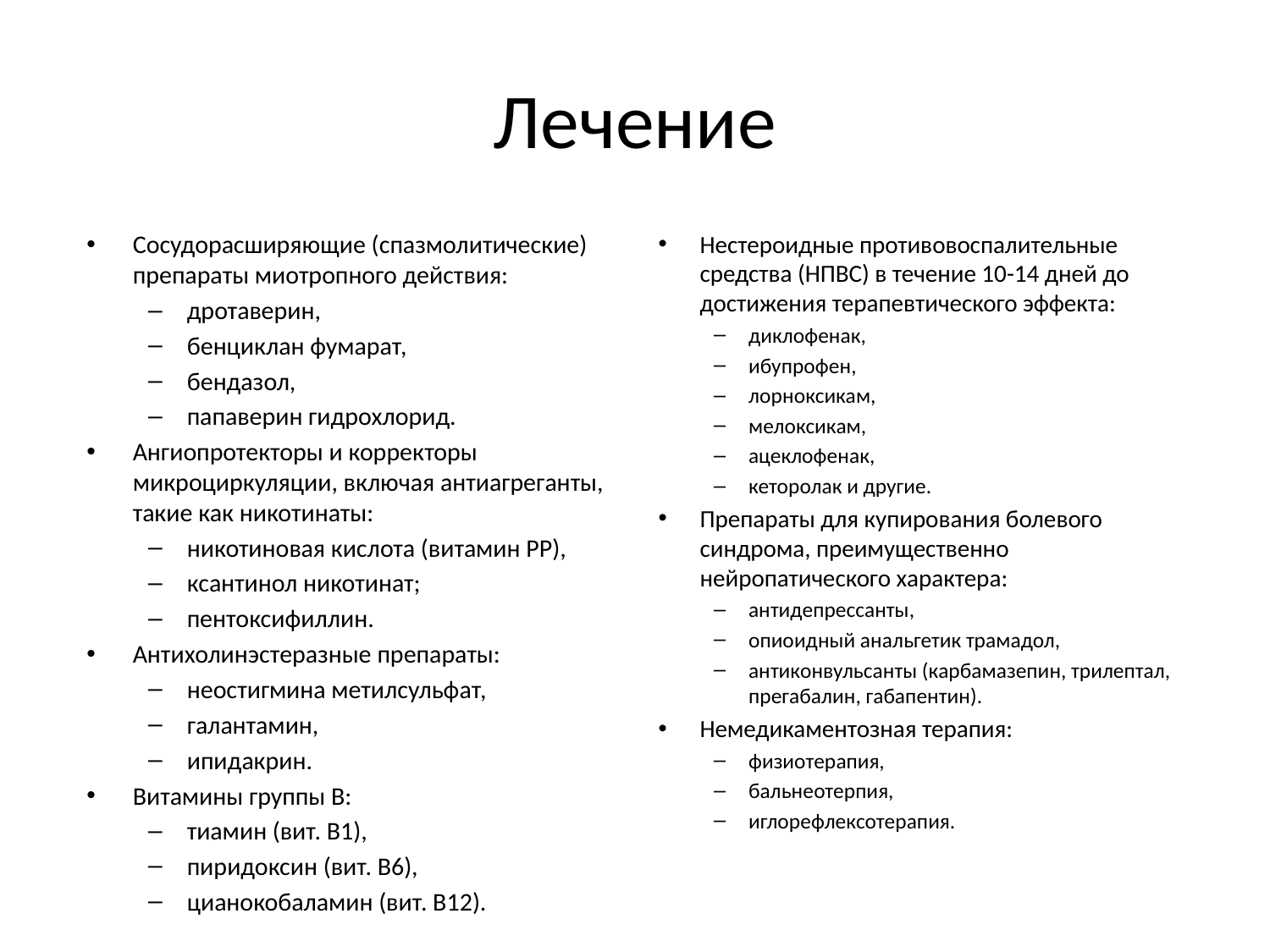

# Лечение
Сосудорасширяющие (спазмолитические) препараты миотропного действия:
дротаверин,
бенциклан фумарат,
бендазол,
папаверин гидрохлорид.
Ангиопротекторы и корректоры микроциркуляции, включая антиагреганты, такие как никотинаты:
никотиновая кислота (витамин РР),
ксантинол никотинат;
пентоксифиллин.
Антихолинэстеразные препараты:
неостигмина метилсульфат,
галантамин,
ипидакрин.
Витамины группы В:
тиамин (вит. В1),
пиридоксин (вит. В6),
цианокобаламин (вит. В12).

Нестероидные противовоспалительные средства (НПВС) в течение 10-14 дней до достижения терапевтического эффекта:
диклофенак,
ибупрофен,
лорноксикам,
мелоксикам,
ацеклофенак,
кеторолак и другие.
Препараты для купирования болевого синдрома, преимущественно нейропатического характера:
антидепрессанты,
опиоидный анальгетик трамадол,
антиконвульсанты (карбамазепин, трилептал, прегабалин, габапентин).
Немедикаментозная терапия:
физиотерапия,
бальнеотерпия,
иглорефлексотерапия.